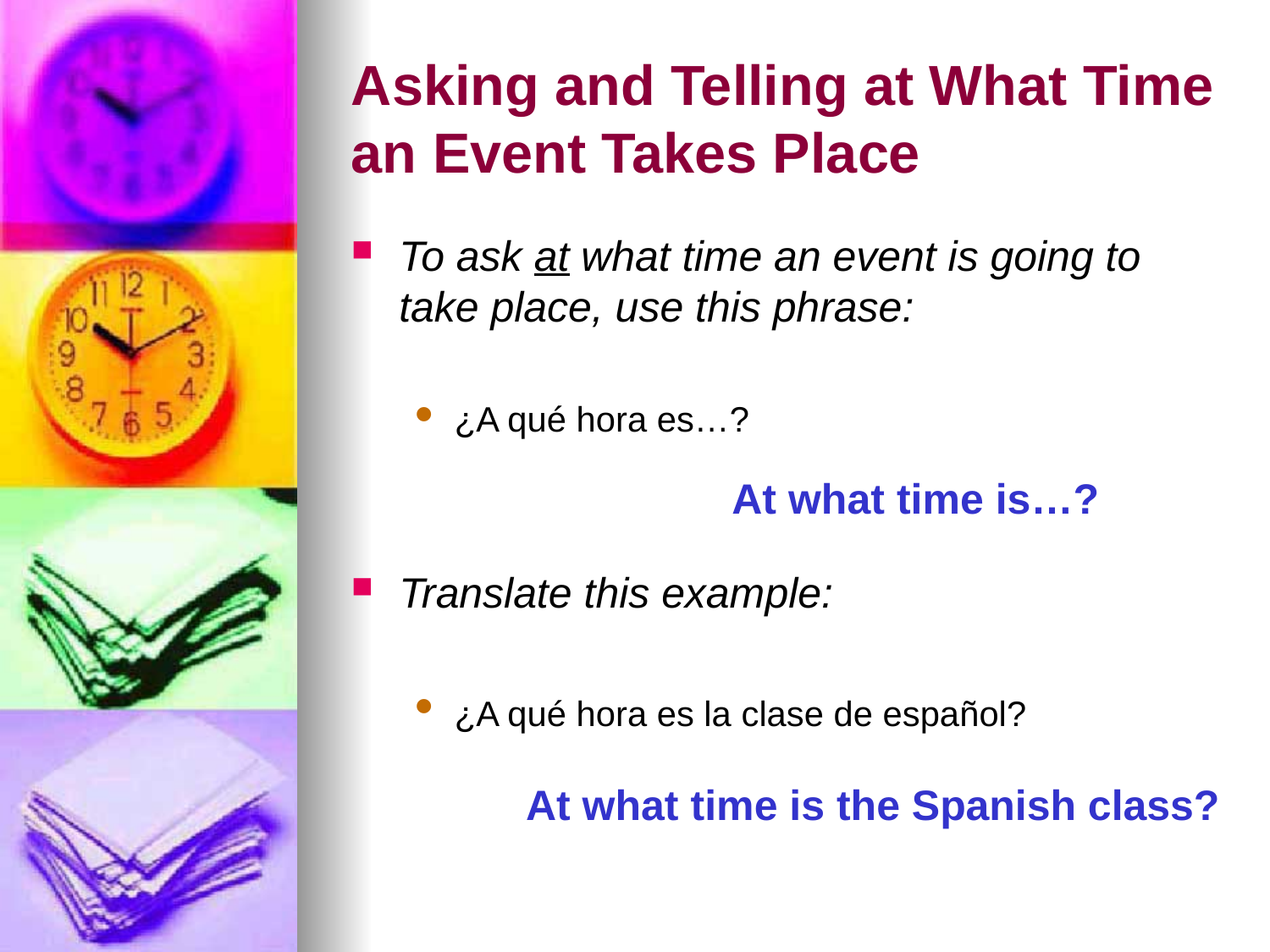

# Asking and Telling at What Time an Event Takes Place
To ask at what time an event is going to take place, use this phrase:

¿A qué hora es…?

Translate this example:

¿A qué hora es la clase de español?
At what time is…?
At what time is the Spanish class?